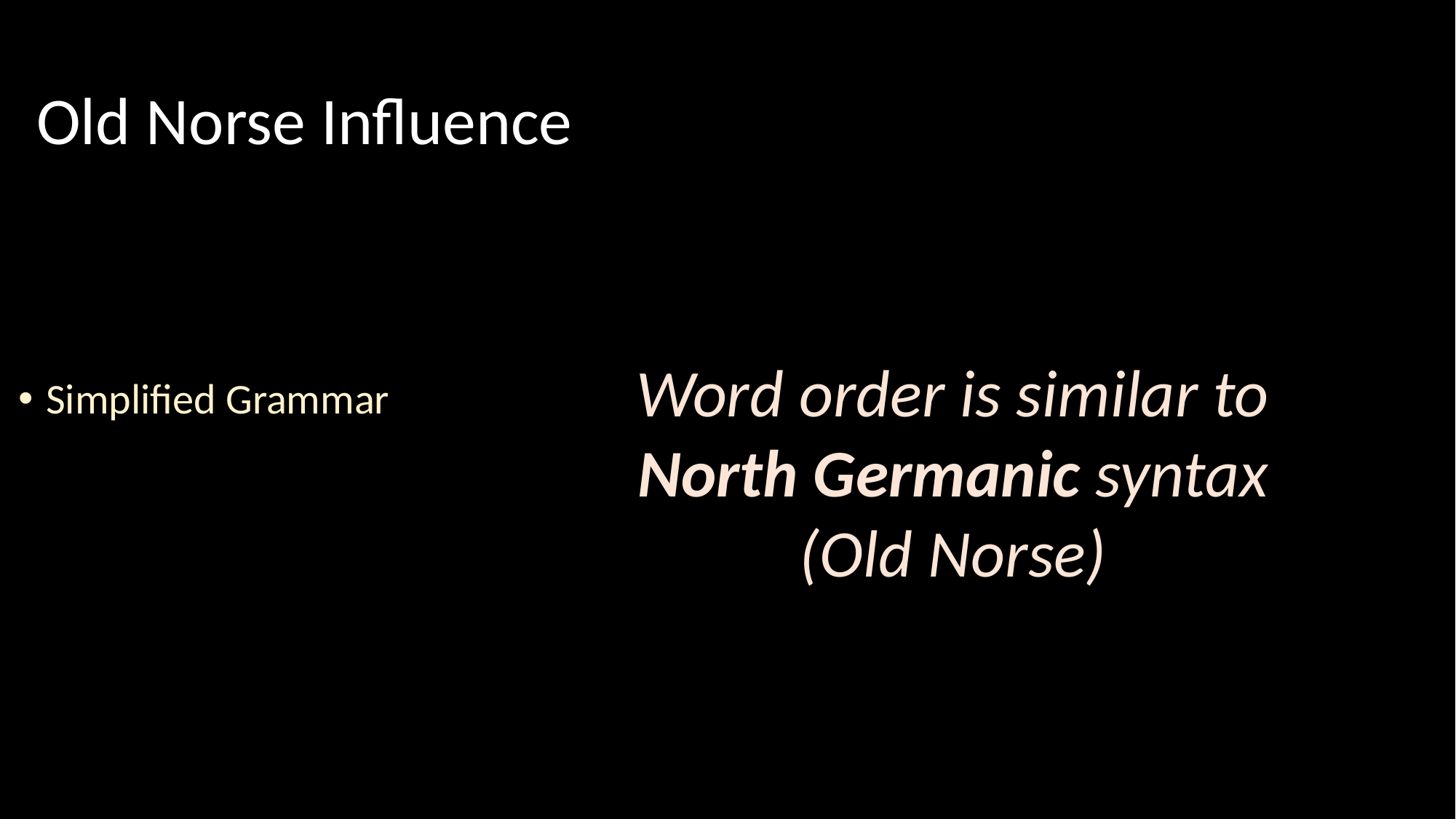

Old Norse Influence
Simplified Grammar
Word order is similar to North Germanic syntax (Old Norse)